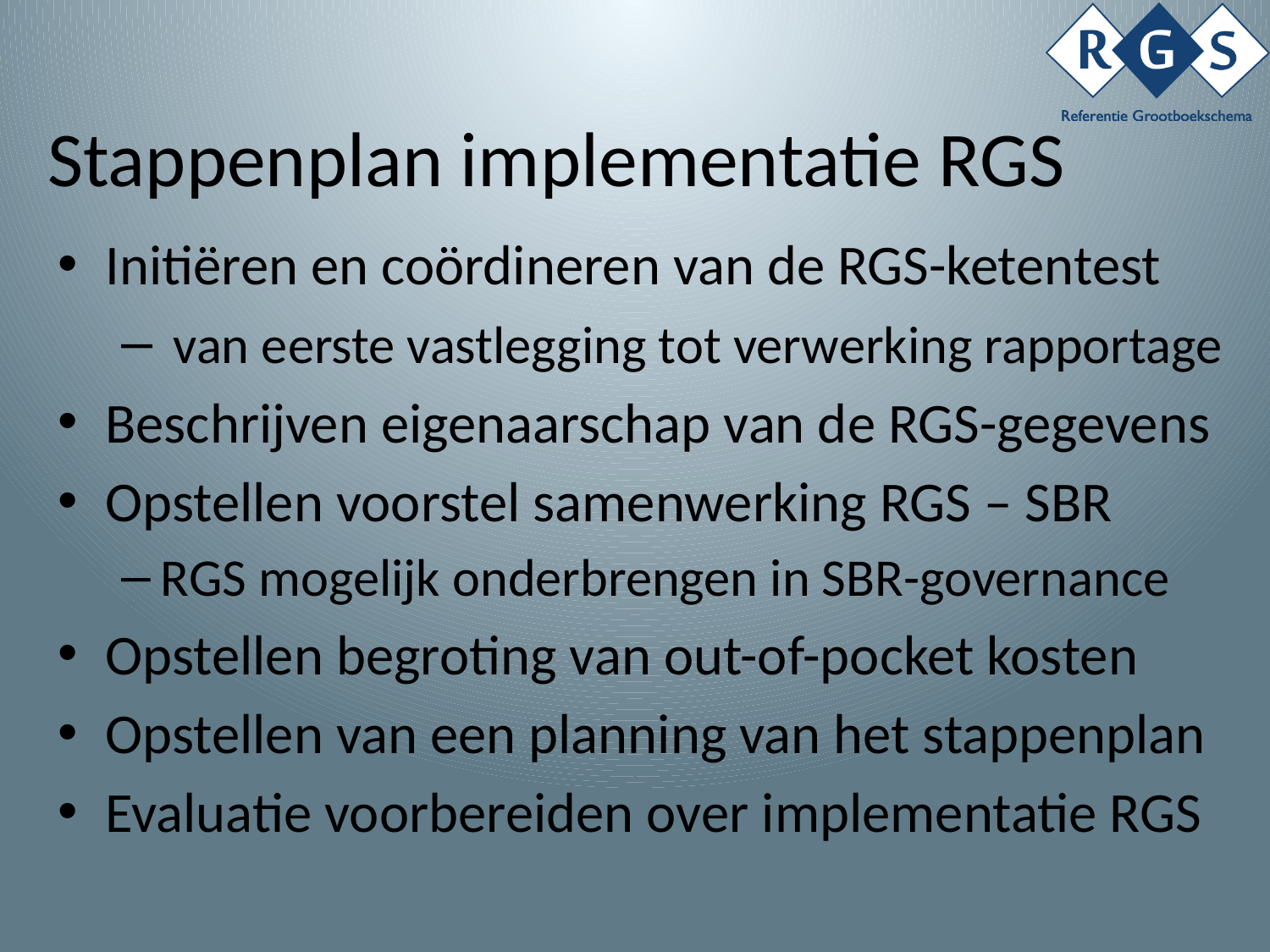

Stappenplan implementatie RGS
Initiëren en coördineren van de RGS-ketentest
 van eerste vastlegging tot verwerking rapportage
Beschrijven eigenaarschap van de RGS-gegevens
Opstellen voorstel samenwerking RGS – SBR
RGS mogelijk onderbrengen in SBR-governance
Opstellen begroting van out-of-pocket kosten
Opstellen van een planning van het stappenplan
Evaluatie voorbereiden over implementatie RGS